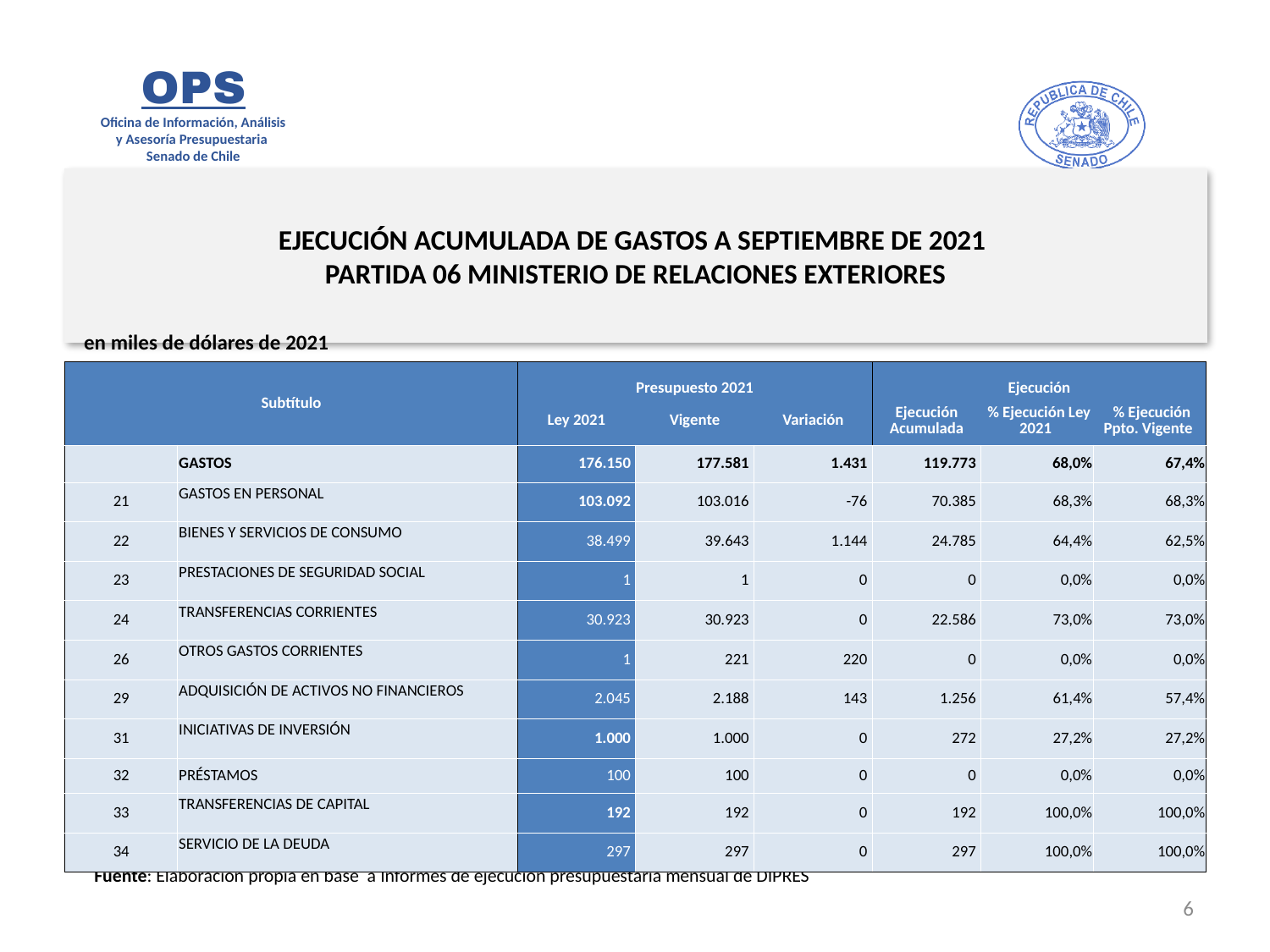

# EJECUCIÓN ACUMULADA DE GASTOS A SEPTIEMBRE DE 2021 PARTIDA 06 MINISTERIO DE RELACIONES EXTERIORES
en miles de dólares de 2021
| Subtítulo |  | Presupuesto 2021 |  |  | Ejecución |  |  |
| --- | --- | --- | --- | --- | --- | --- | --- |
|  |  | Ley 2021 | Vigente | Variación | Ejecución Acumulada | % Ejecución Ley 2021 | % Ejecución Ppto. Vigente |
|  | GASTOS | 176.150 | 177.581 | 1.431 | 119.773 | 68,0% | 67,4% |
| 21 | GASTOS EN PERSONAL | 103.092 | 103.016 | -76 | 70.385 | 68,3% | 68,3% |
| 22 | BIENES Y SERVICIOS DE CONSUMO | 38.499 | 39.643 | 1.144 | 24.785 | 64,4% | 62,5% |
| 23 | PRESTACIONES DE SEGURIDAD SOCIAL | 1 | 1 | 0 | 0 | 0,0% | 0,0% |
| 24 | TRANSFERENCIAS CORRIENTES | 30.923 | 30.923 | 0 | 22.586 | 73,0% | 73,0% |
| 26 | OTROS GASTOS CORRIENTES | 1 | 221 | 220 | 0 | 0,0% | 0,0% |
| 29 | ADQUISICIÓN DE ACTIVOS NO FINANCIEROS | 2.045 | 2.188 | 143 | 1.256 | 61,4% | 57,4% |
| 31 | INICIATIVAS DE INVERSIÓN | 1.000 | 1.000 | 0 | 272 | 27,2% | 27,2% |
| 32 | PRÉSTAMOS | 100 | 100 | 0 | 0 | 0,0% | 0,0% |
| 33 | TRANSFERENCIAS DE CAPITAL | 192 | 192 | 0 | 192 | 100,0% | 100,0% |
| 34 | SERVICIO DE LA DEUDA | 297 | 297 | 0 | 297 | 100,0% | 100,0% |
Fuente: Elaboración propia en base  a Informes de ejecución presupuestaria mensual de DIPRES
6